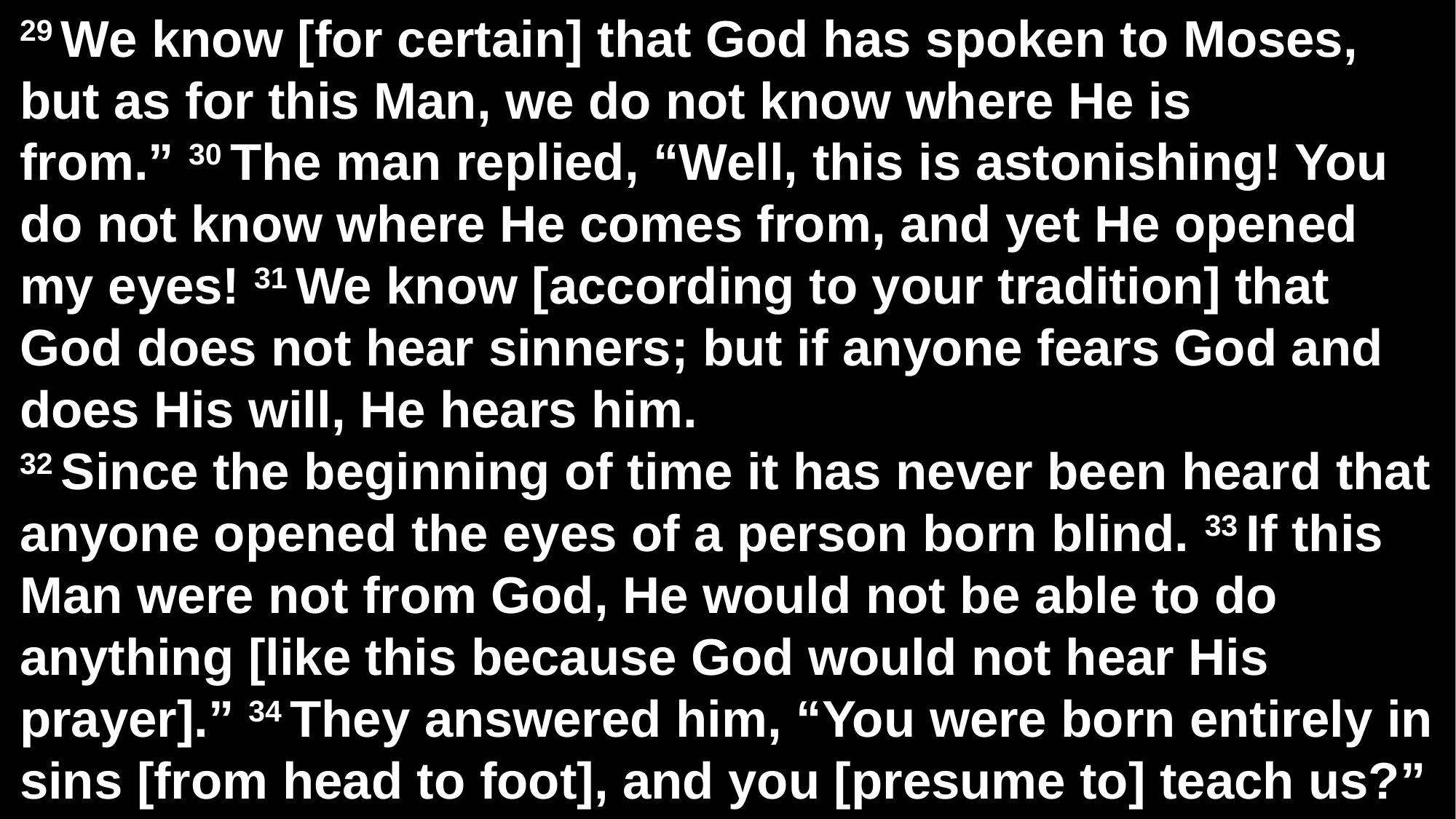

29 We know [for certain] that God has spoken to Moses, but as for this Man, we do not know where He is from.” 30 The man replied, “Well, this is astonishing! You do not know where He comes from, and yet He opened my eyes! 31 We know [according to your tradition] that God does not hear sinners; but if anyone fears God and does His will, He hears him.
32 Since the beginning of time it has never been heard that anyone opened the eyes of a person born blind. 33 If this Man were not from God, He would not be able to do anything [like this because God would not hear His prayer].” 34 They answered him, “You were born entirely in sins [from head to foot], and you [presume to] teach us?” Then they threw him out [of the synagogue].